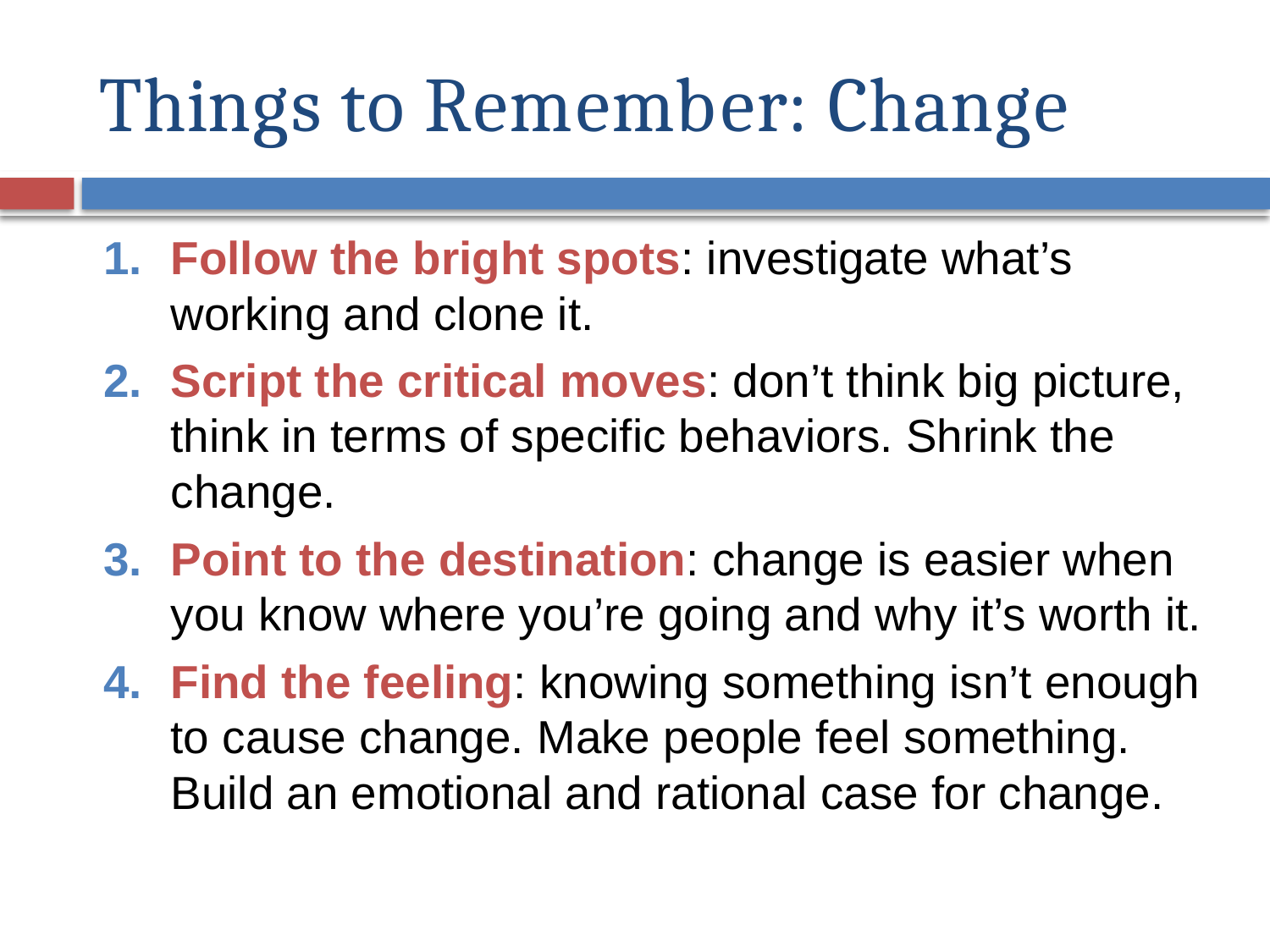

# Things to Remember: Change
Follow the bright spots: investigate what’s working and clone it.
Script the critical moves: don’t think big picture, think in terms of specific behaviors. Shrink the change.
Point to the destination: change is easier when you know where you’re going and why it’s worth it.
Find the feeling: knowing something isn’t enough to cause change. Make people feel something. Build an emotional and rational case for change.